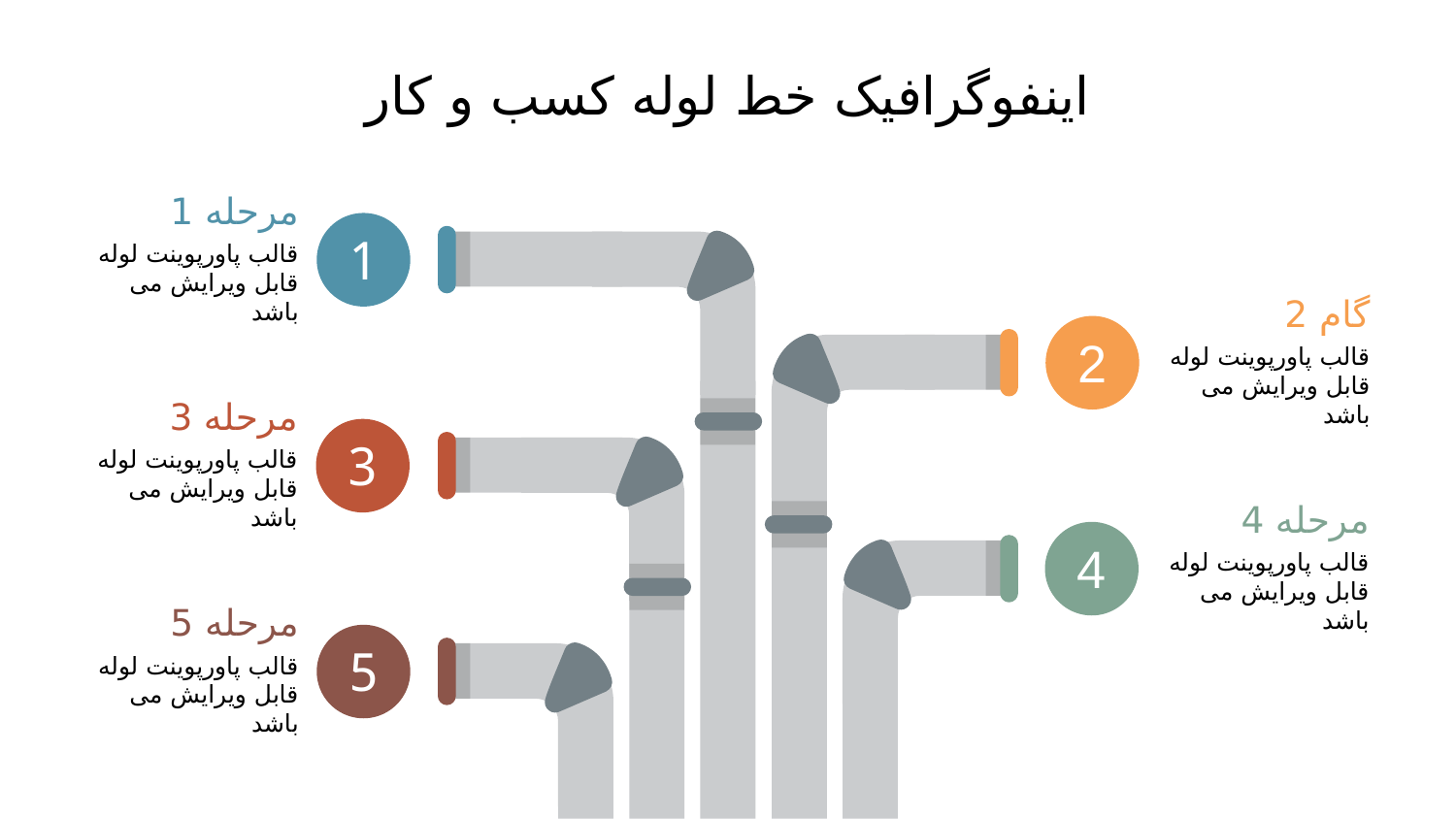

# اینفوگرافیک خط لوله کسب و کار
مرحله 1
1
قالب پاورپوینت لوله قابل ویرایش می باشد

گام 2
2
قالب پاورپوینت لوله قابل ویرایش می باشد
مرحله 3
3
قالب پاورپوینت لوله قابل ویرایش می باشد
مرحله 4
4
قالب پاورپوینت لوله قابل ویرایش می باشد
مرحله 5
5
قالب پاورپوینت لوله قابل ویرایش می باشد